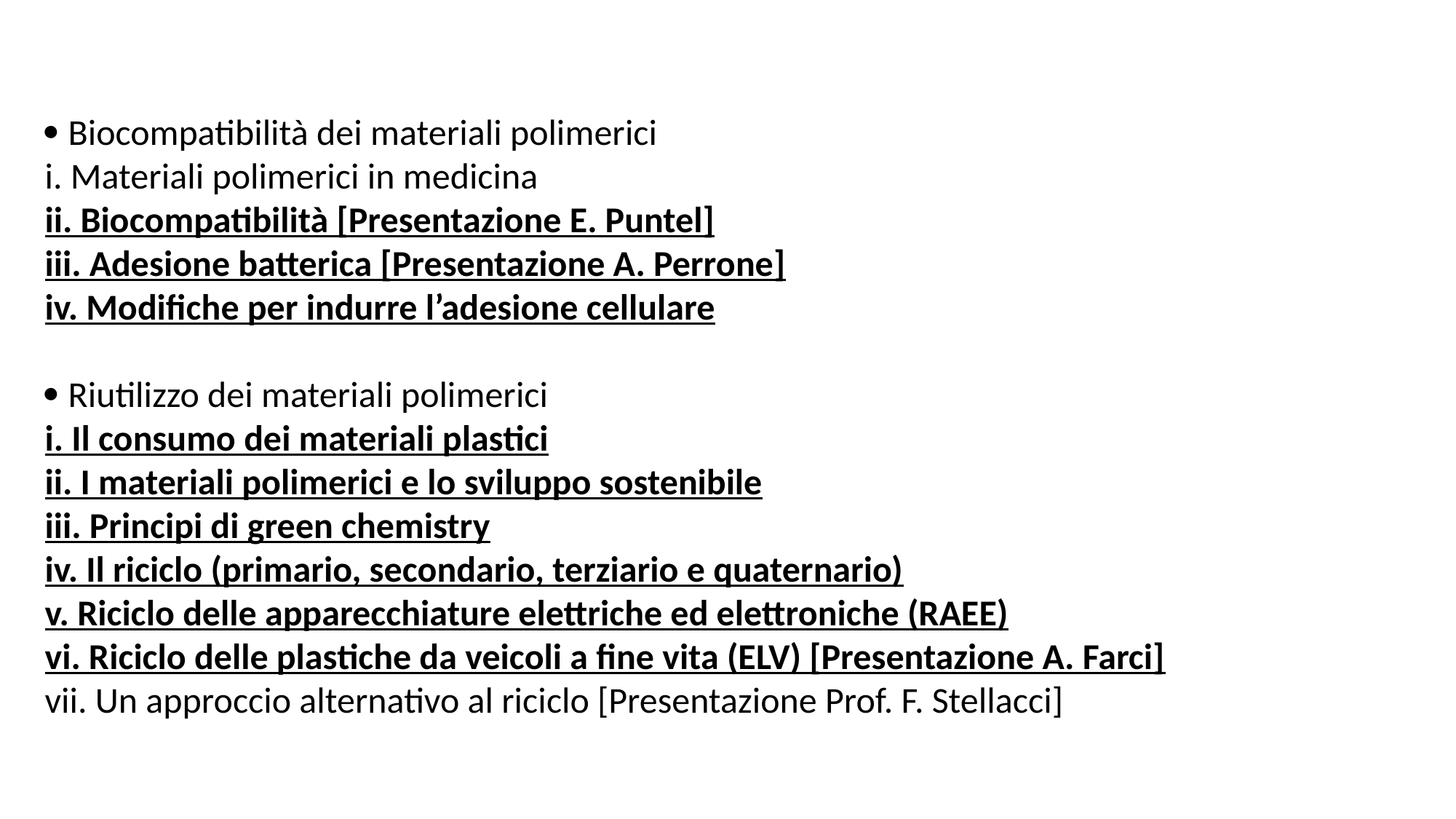

• Biocompatibilità dei materiali polimerici
i. Materiali polimerici in medicina
ii. Biocompatibilità [Presentazione E. Puntel]
iii. Adesione batterica [Presentazione A. Perrone]
iv. Modifiche per indurre l’adesione cellulare

• Riutilizzo dei materiali polimerici
i. Il consumo dei materiali plastici
ii. I materiali polimerici e lo sviluppo sostenibile
iii. Principi di green chemistry
iv. Il riciclo (primario, secondario, terziario e quaternario)
v. Riciclo delle apparecchiature elettriche ed elettroniche (RAEE)
vi. Riciclo delle plastiche da veicoli a fine vita (ELV) [Presentazione A. Farci]
vii. Un approccio alternativo al riciclo [Presentazione Prof. F. Stellacci]